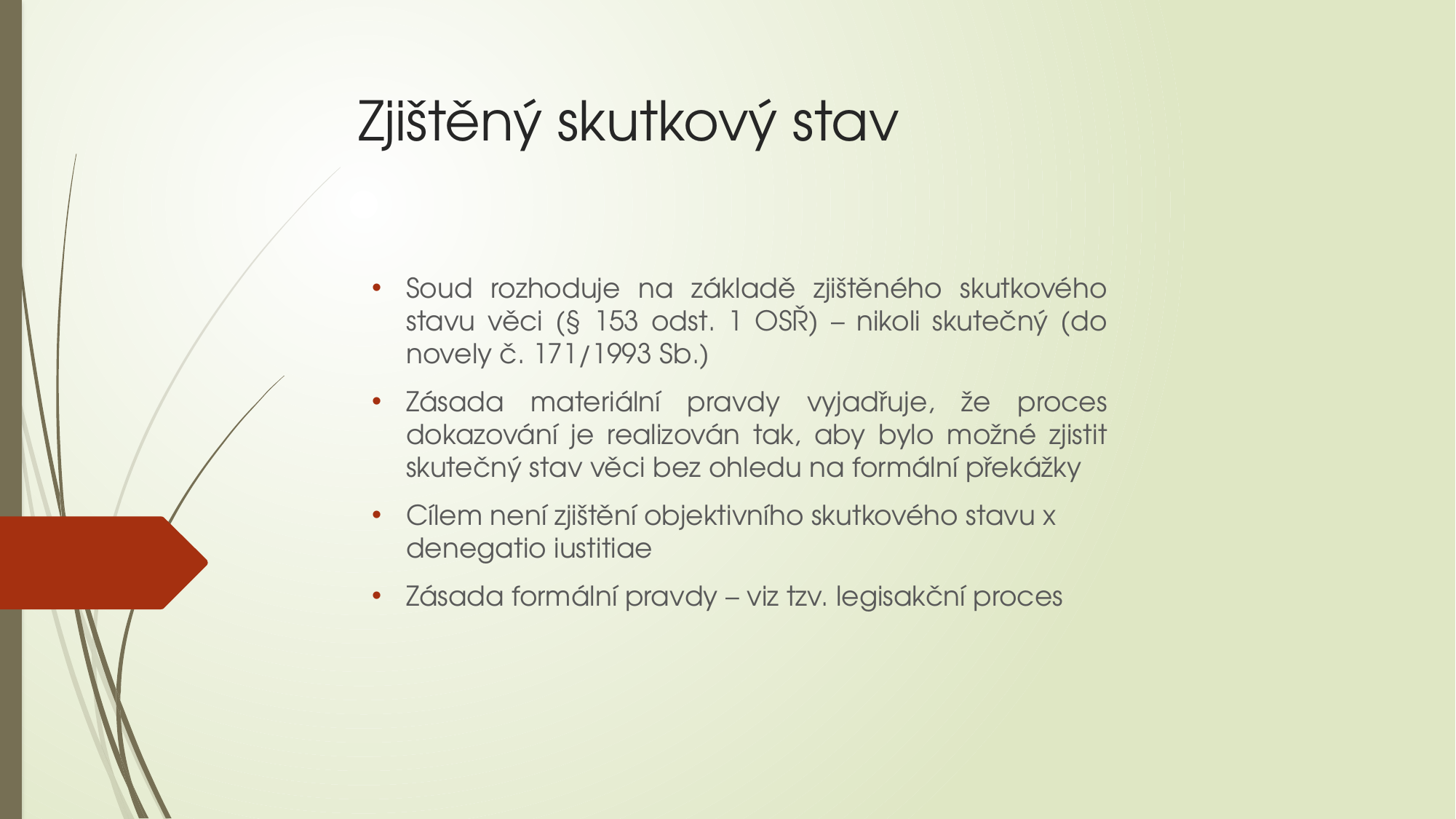

Zjištěný skutkový stav

Soud rozhoduje na základě zjištěného skutkového stavu věci (§ 153 odst. 1 OSŘ) – nikoli skutečný (do novely č. 171/1993 Sb.)
Zásada materiální pravdy vyjadřuje, že proces dokazování je realizován tak, aby bylo možné zjistit skutečný stav věci bez ohledu na formální překážky
Cílem není zjištění objektivního skutkového stavu x denegatio iustitiae
Zásada formální pravdy – viz tzv. legisakční proces